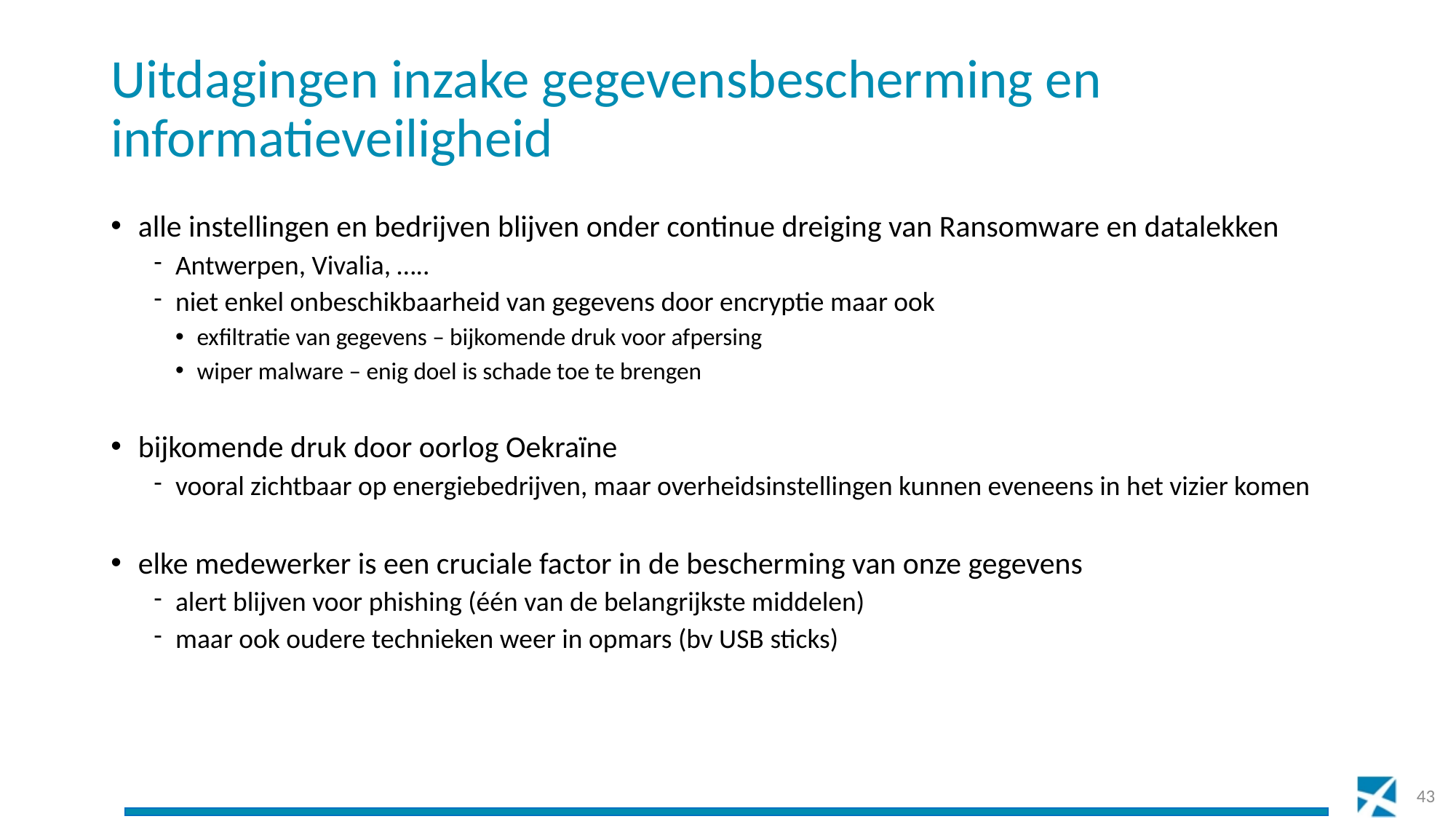

# Uitdagingen inzake gegevensbescherming en informatieveiligheid
alle instellingen en bedrijven blijven onder continue dreiging van Ransomware en datalekken
Antwerpen, Vivalia, …..
niet enkel onbeschikbaarheid van gegevens door encryptie maar ook
exfiltratie van gegevens – bijkomende druk voor afpersing
wiper malware – enig doel is schade toe te brengen

bijkomende druk door oorlog Oekraïne
vooral zichtbaar op energiebedrijven, maar overheidsinstellingen kunnen eveneens in het vizier komen

elke medewerker is een cruciale factor in de bescherming van onze gegevens
alert blijven voor phishing (één van de belangrijkste middelen)
maar ook oudere technieken weer in opmars (bv USB sticks)